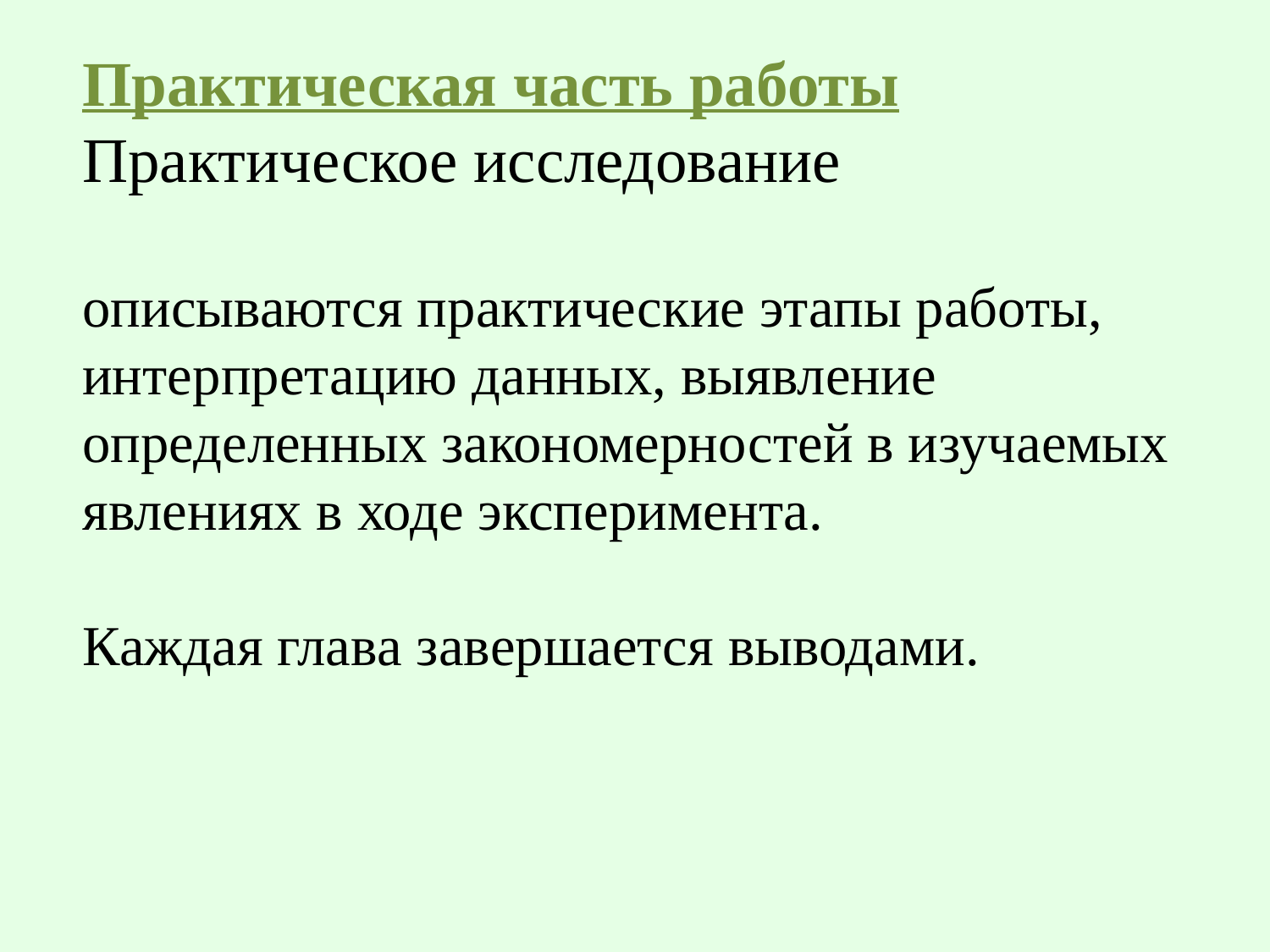

Практическая часть работы
Практическое исследование

описываются практические этапы работы, интерпретацию данных, выявление определенных закономерностей в изучаемых явлениях в ходе эксперимента.

Каждая глава завершается выводами.